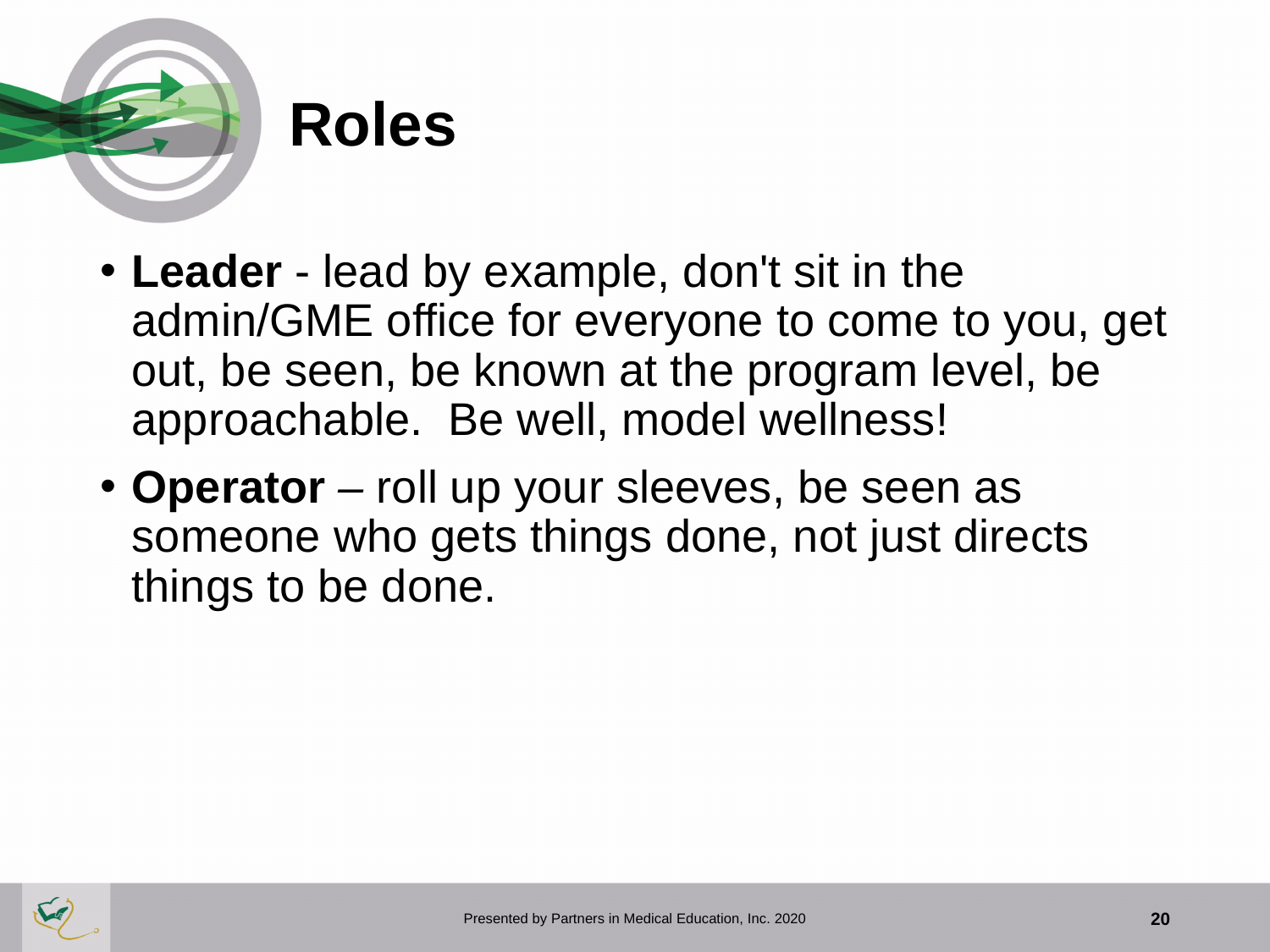

# Roles
Leader - lead by example, don't sit in the admin/GME office for everyone to come to you, get out, be seen, be known at the program level, be approachable.  Be well, model wellness!
Operator – roll up your sleeves, be seen as someone who gets things done, not just directs things to be done.

Presented by Partners in Medical Education, Inc. 2020
20